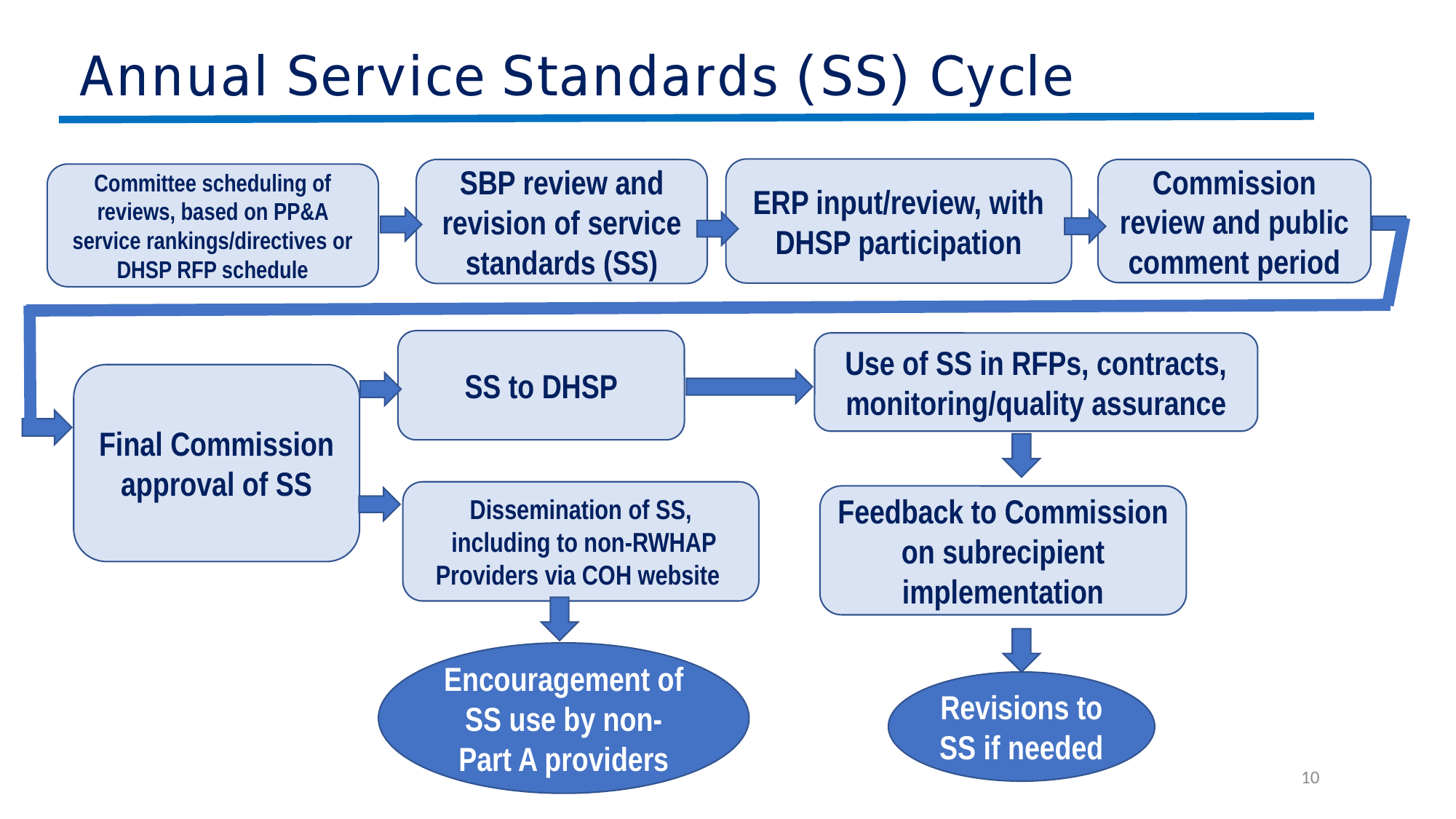

# Annual Service Standards (SS) Cycle
ERP input/review, with DHSP participation
SBP review and revision of service standards (SS)
Commission review and public comment period
Committee scheduling of reviews, based on PP&A service rankings/directives or DHSP RFP schedule

SS to DHSP
Use of SS in RFPs, contracts, monitoring/quality assurance
Final Commission approval of SS

Dissemination of SS,
 including to non-RWHAP Providers via COH website
Feedback to Commission on subrecipient implementation

Encouragement of SS use by non-Part A providers
Revisions to SS if needed
10